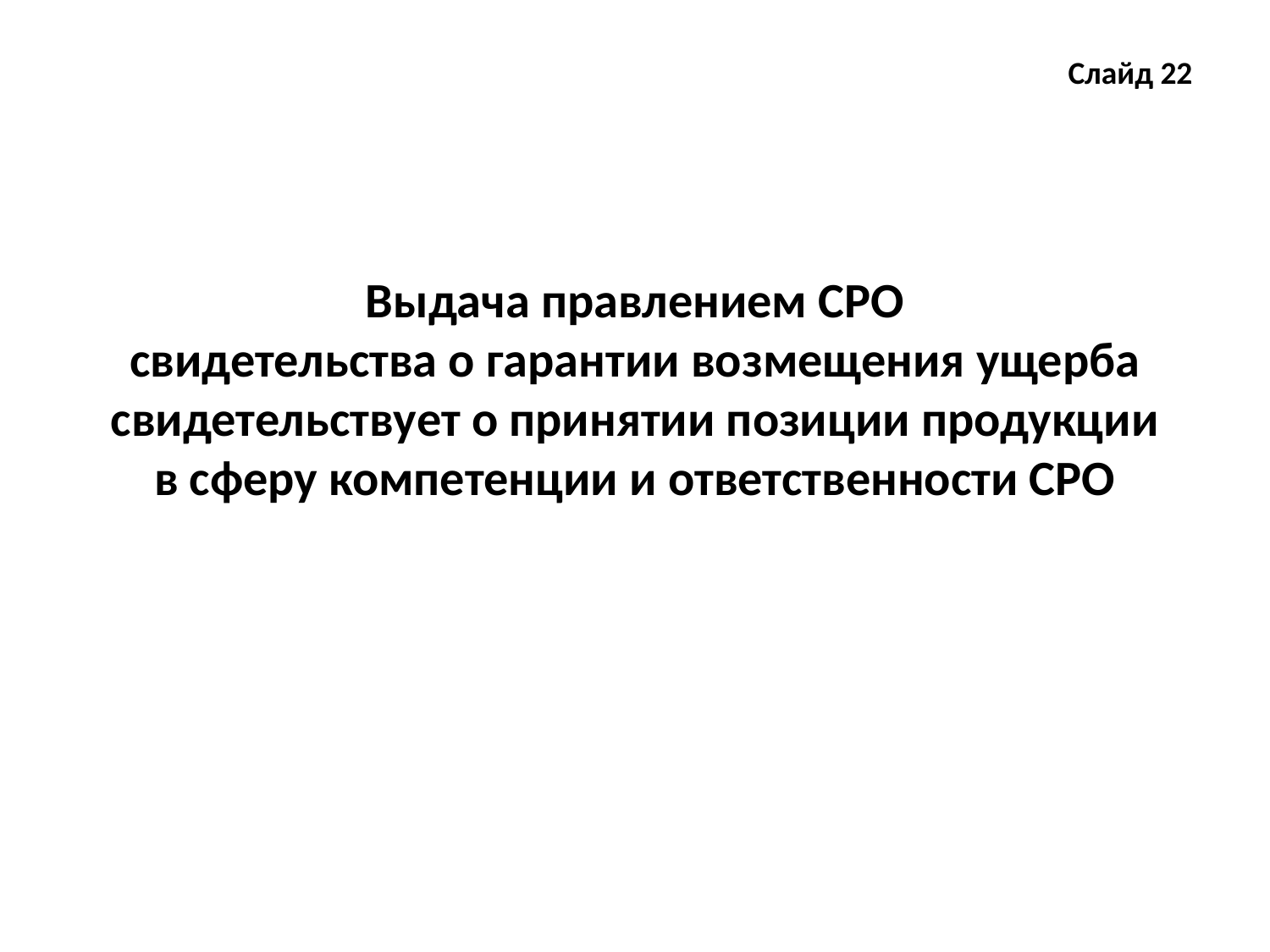

Слайд 22

Выдача правлением СРО
свидетельства о гарантии возмещения ущерба
свидетельствует о принятии позиции продукции
в сферу компетенции и ответственности СРО